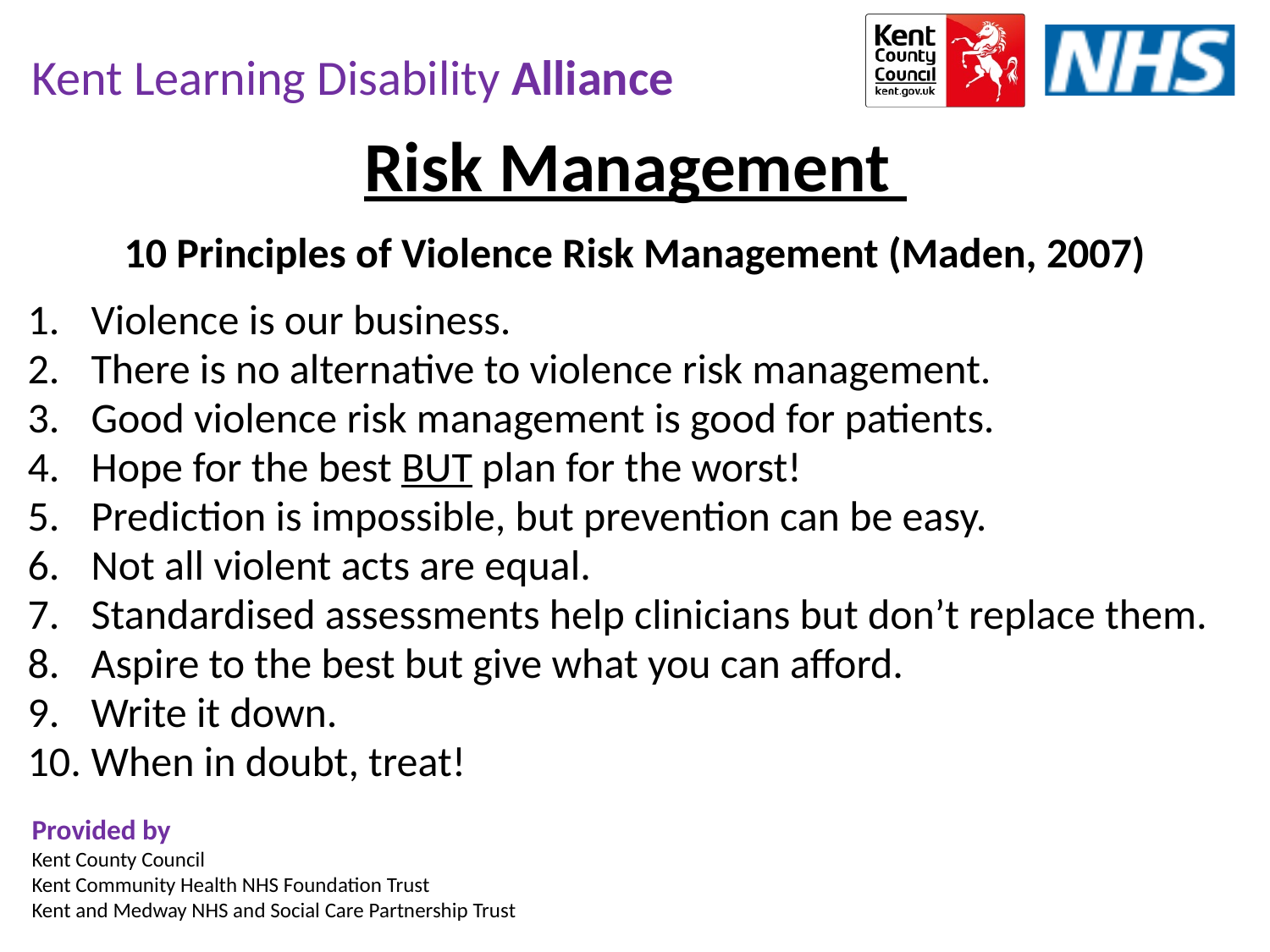

Risk Management
10 Principles of Violence Risk Management (Maden, 2007)
Violence is our business.
There is no alternative to violence risk management.
Good violence risk management is good for patients.
Hope for the best BUT plan for the worst!
Prediction is impossible, but prevention can be easy.
Not all violent acts are equal.
Standardised assessments help clinicians but don’t replace them.
Aspire to the best but give what you can afford.
Write it down.
When in doubt, treat!